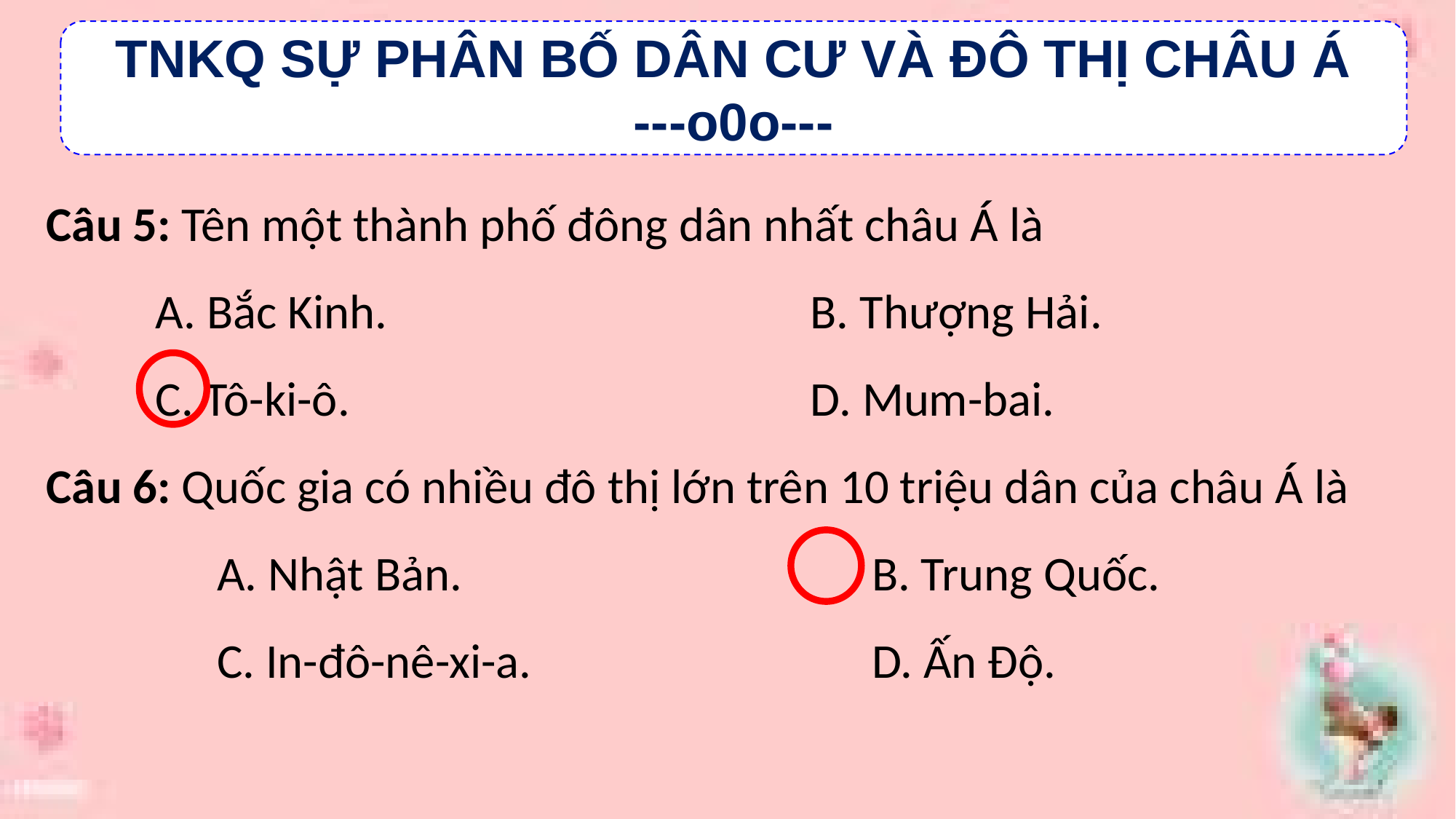

TNKQ SỰ PHÂN BỐ DÂN CƯ VÀ ĐÔ THỊ CHÂU Á
---o0o---
Câu 5: Tên một thành phố đông dân nhất châu Á là
	A. Bắc Kinh.				B. Thượng Hải.
	C. Tô-ki-ô.					D. Mum-bai.
Câu 6: Quốc gia có nhiều đô thị lớn trên 10 triệu dân của châu Á là
		A. Nhật Bản.				B. Trung Quốc.
		C. In-đô-nê-xi-a.				D. Ấn Độ.